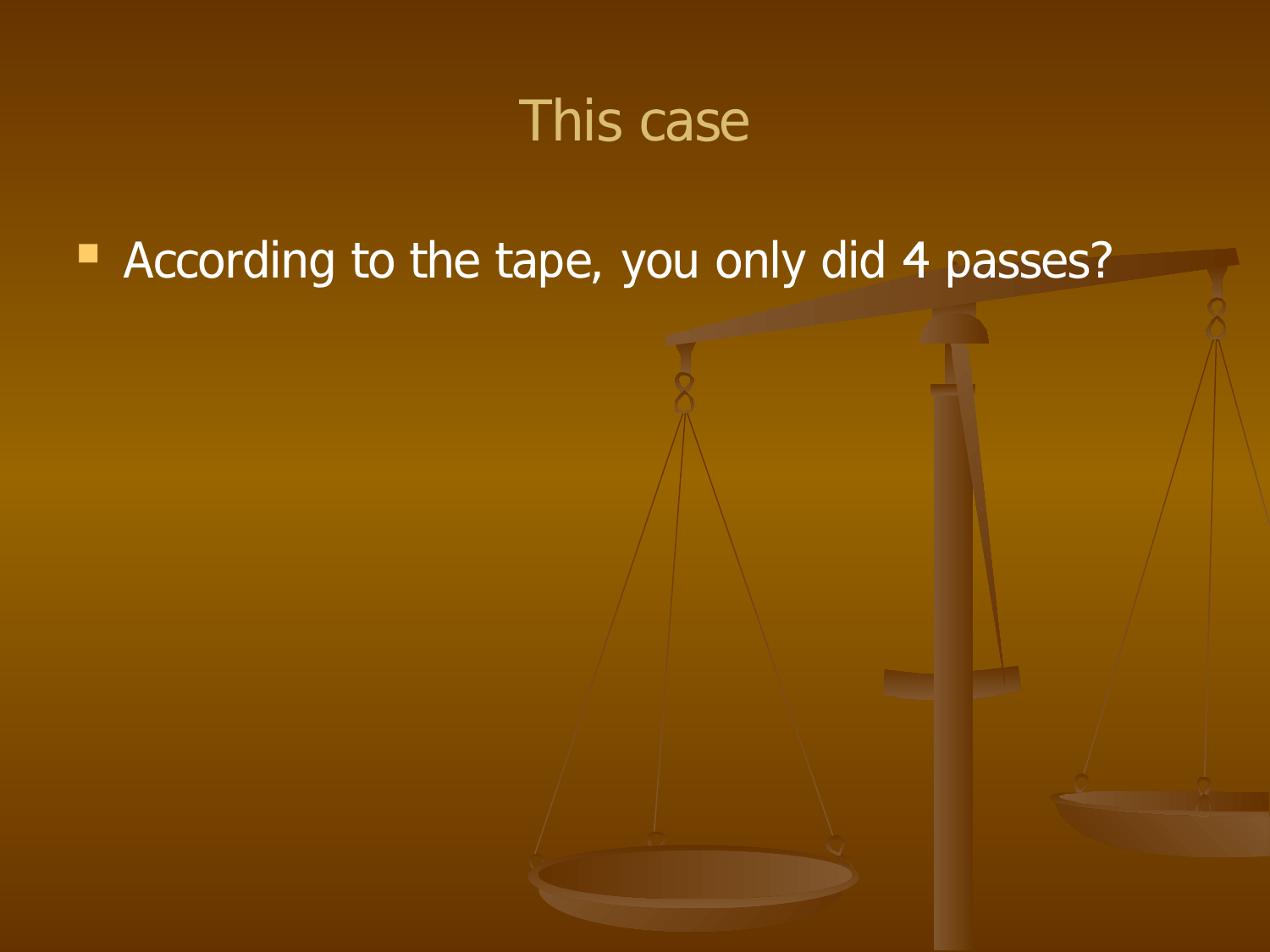

# This case
According to the tape, you only did 4 passes?